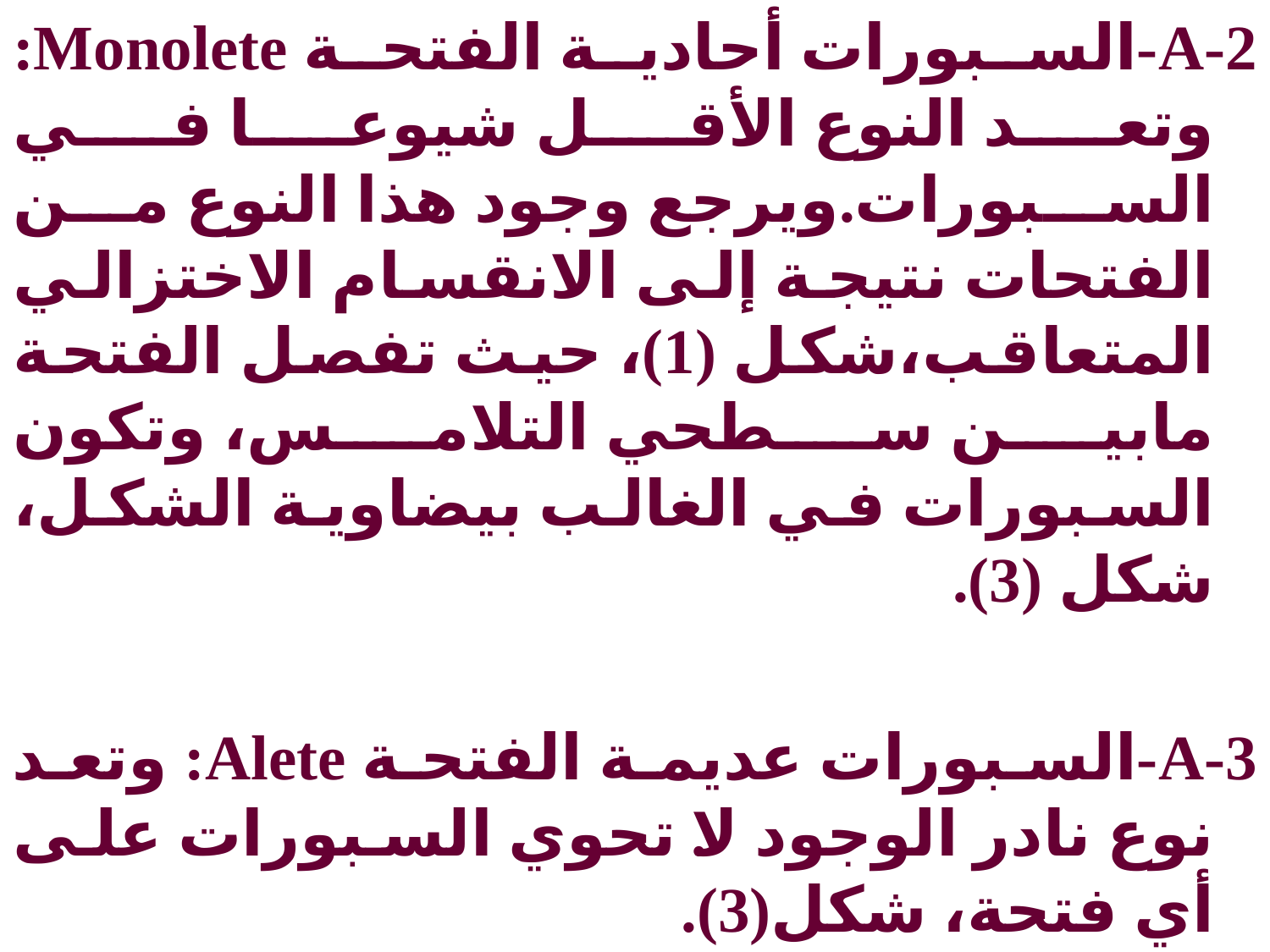

A-2-السبورات أحادية الفتحة Monolete: وتعد النوع الأقل شيوعا في السبورات.ويرجع وجود هذا النوع من الفتحات نتيجة إلى الانقسام الاختزالي المتعاقب،شكل (1)، حيث تفصل الفتحة مابين سطحي التلامس، وتكون السبورات في الغالب بيضاوية الشكل، شكل (3).

A-3-السبورات عديمة الفتحة Alete: وتعد نوع نادر الوجود.لا تحوي السبورات على أي فتحة، شكل(3).